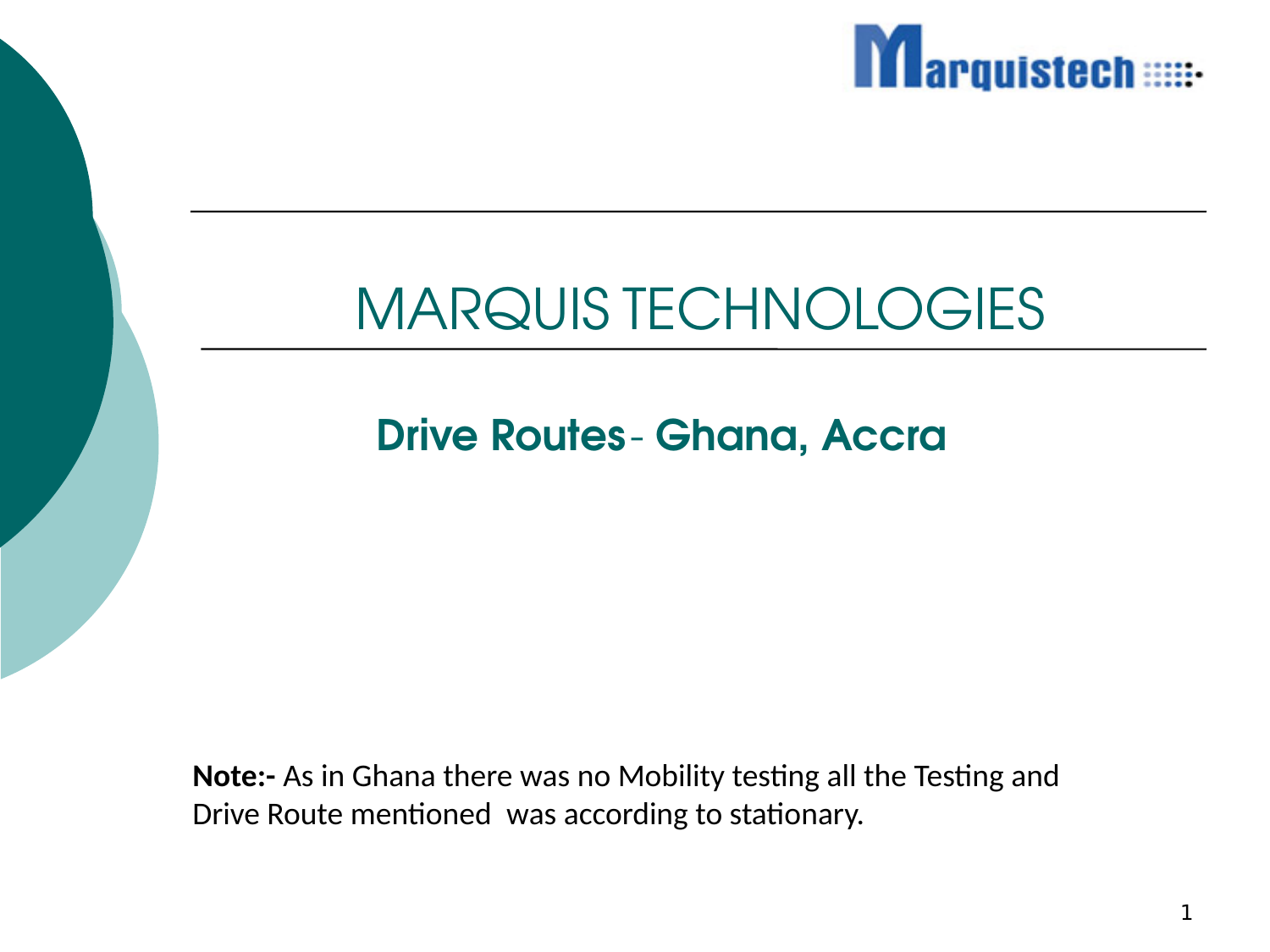

# MARQUIS TECHNOLOGIES
Drive Routes	- Ghana, Accra

Note:- As in Ghana there was no Mobility testing all the Testing and Drive Route mentioned  was according to stationary.

1